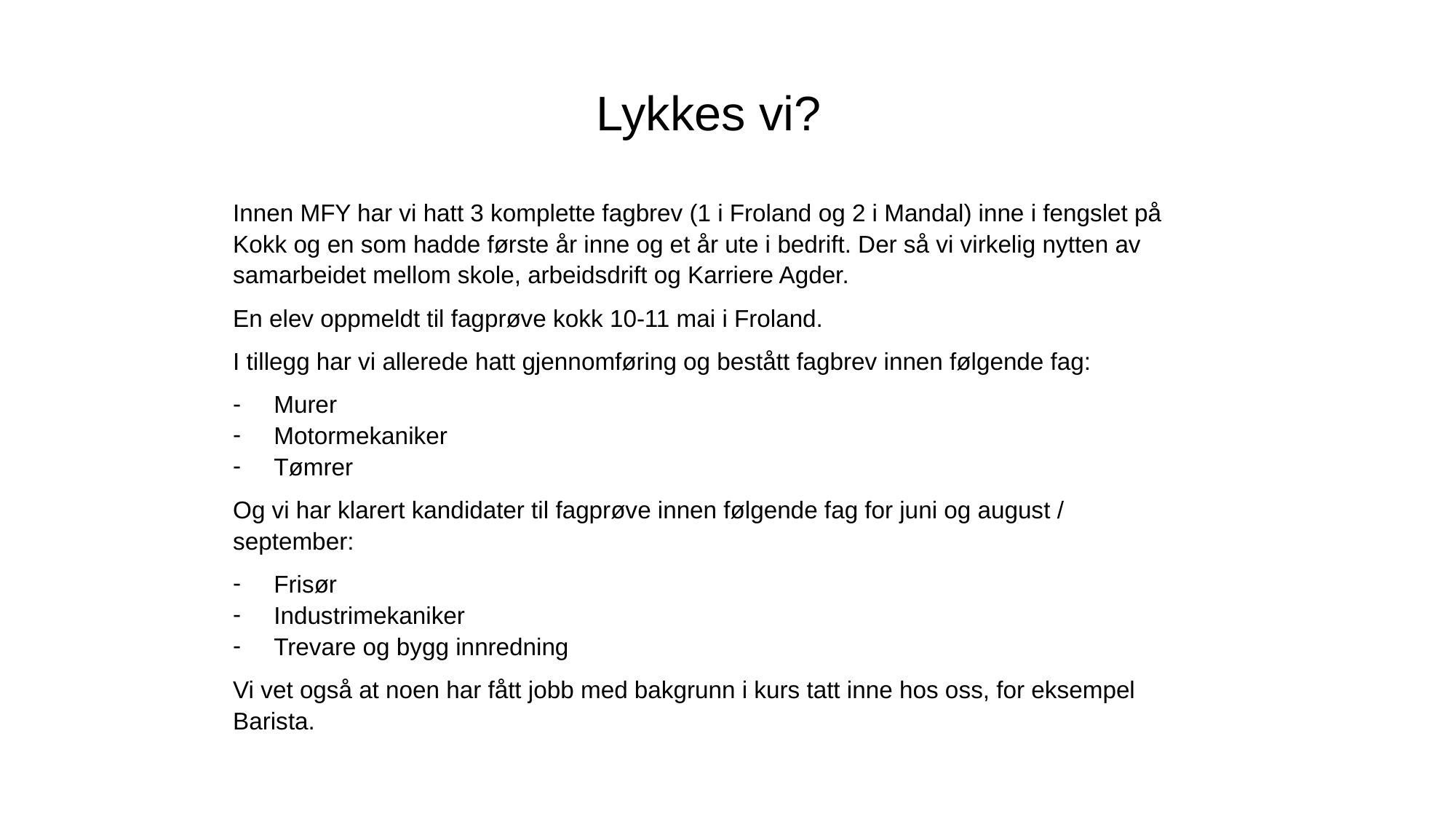

Lykkes vi?

Innen MFY har vi hatt 3 komplette fagbrev (1 i Froland og 2 i Mandal) inne i fengslet på Kokk og en som hadde første år inne og et år ute i bedrift. Der så vi virkelig nytten av samarbeidet mellom skole, arbeidsdrift og Karriere Agder.
En elev oppmeldt til fagprøve kokk 10-11 mai i Froland.
I tillegg har vi allerede hatt gjennomføring og bestått fagbrev innen følgende fag:
Murer
Motormekaniker
Tømrer
Og vi har klarert kandidater til fagprøve innen følgende fag for juni og august / september:
Frisør
Industrimekaniker
Trevare og bygg innredning
Vi vet også at noen har fått jobb med bakgrunn i kurs tatt inne hos oss, for eksempel Barista.